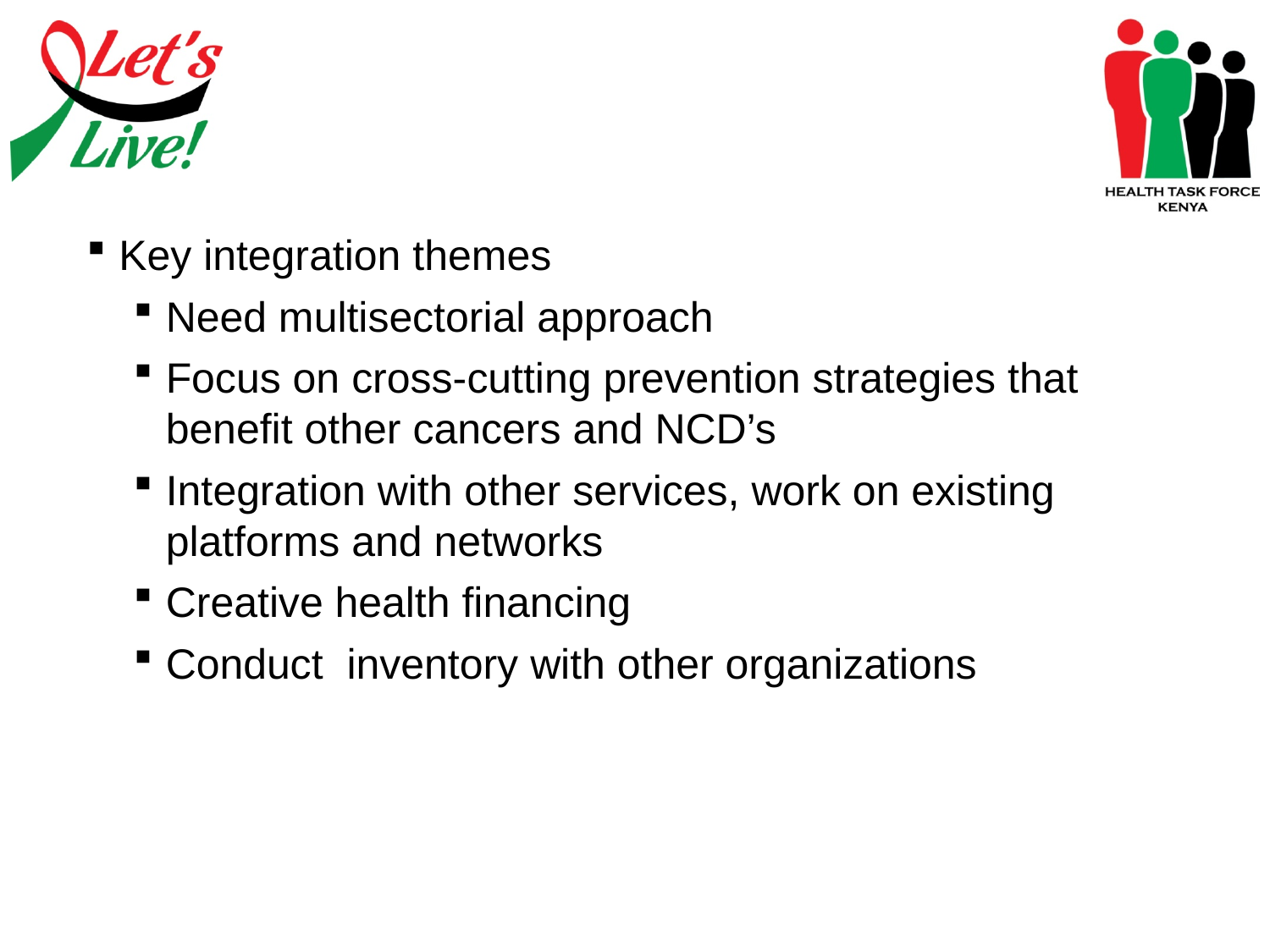

Key integration themes
Need multisectorial approach
Focus on cross-cutting prevention strategies that benefit other cancers and NCD’s
Integration with other services, work on existing platforms and networks
Creative health financing
Conduct  inventory with other organizations